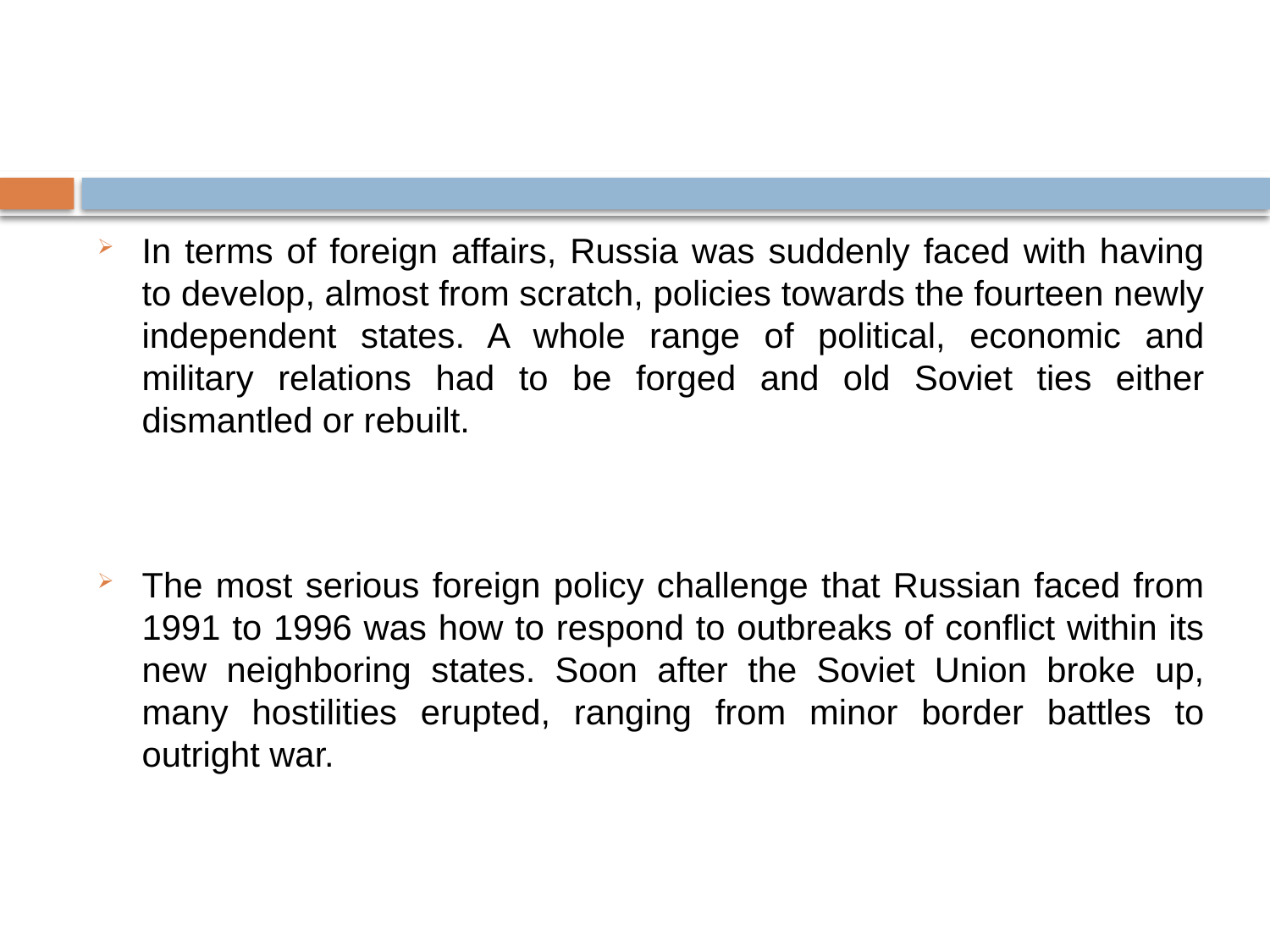

#
In terms of foreign affairs, Russia was suddenly faced with having to develop, almost from scratch, policies towards the fourteen newly independent states. A whole range of political, economic and military relations had to be forged and old Soviet ties either dismantled or rebuilt.

The most serious foreign policy challenge that Russian faced from 1991 to 1996 was how to respond to outbreaks of conflict within its new neighboring states. Soon after the Soviet Union broke up, many hostilities erupted, ranging from minor border battles to outright war.